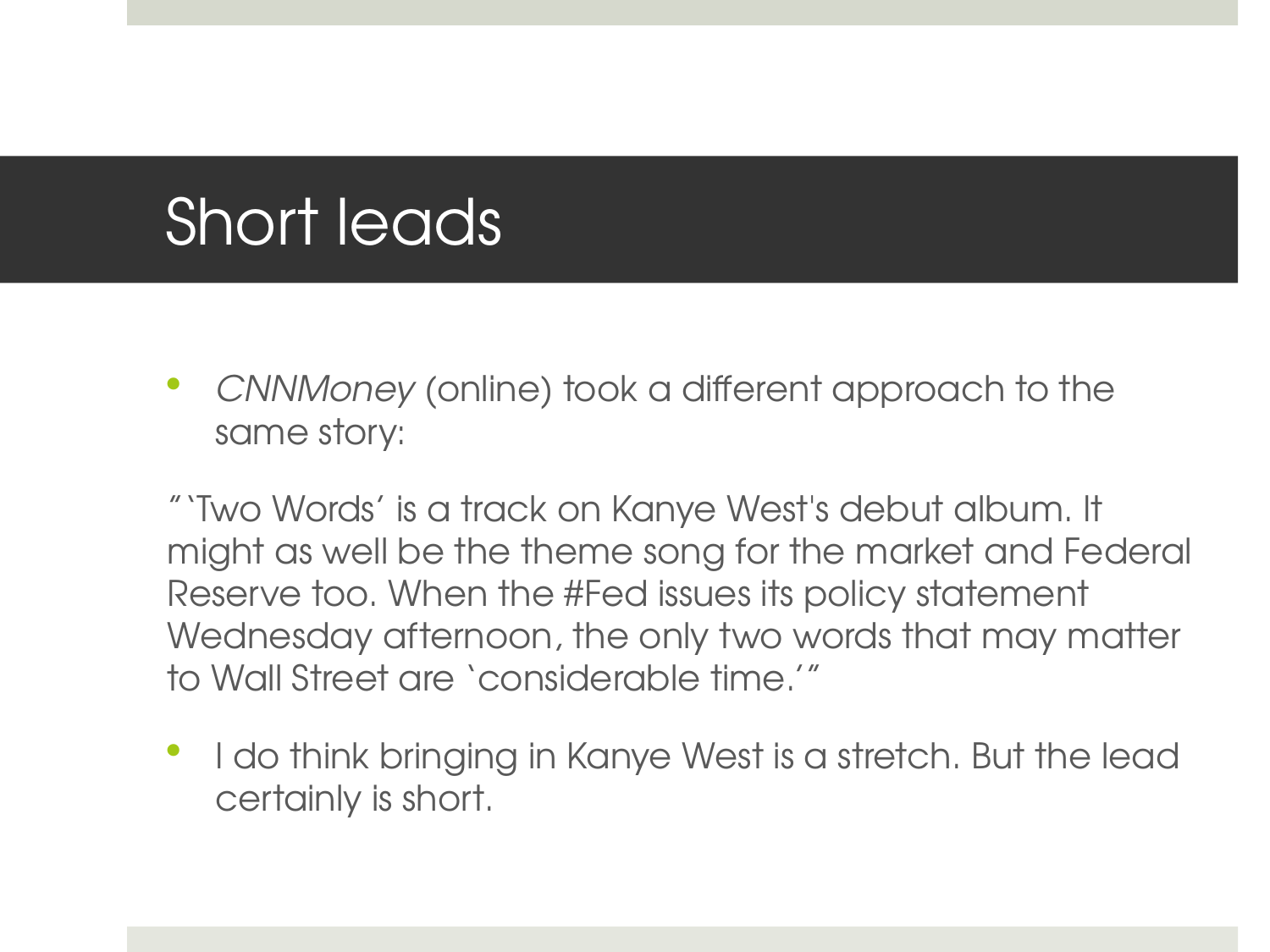

# Short leads
CNNMoney (online) took a different approach to the same story:
”‘Two Words’ is a track on Kanye West's debut album. It might as well be the theme song for the market and Federal Reserve too. When the #Fed issues its policy statement Wednesday afternoon, the only two words that may matter to Wall Street are ‘considerable time.’”
I do think bringing in Kanye West is a stretch. But the lead certainly is short.